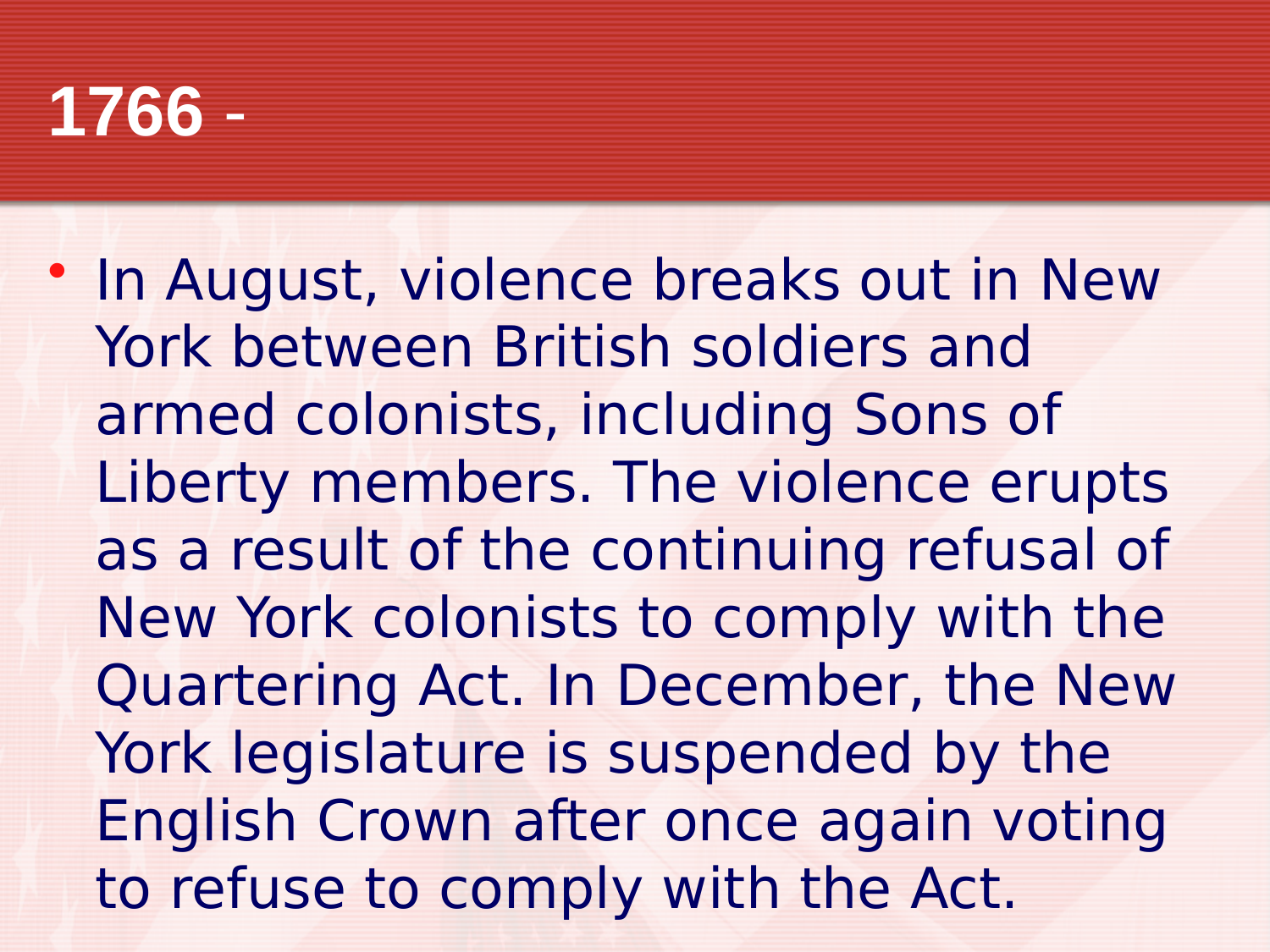

# 1766 -
In August, violence breaks out in New York between British soldiers and armed colonists, including Sons of Liberty members. The violence erupts as a result of the continuing refusal of New York colonists to comply with the Quartering Act. In December, the New York legislature is suspended by the English Crown after once again voting to refuse to comply with the Act.